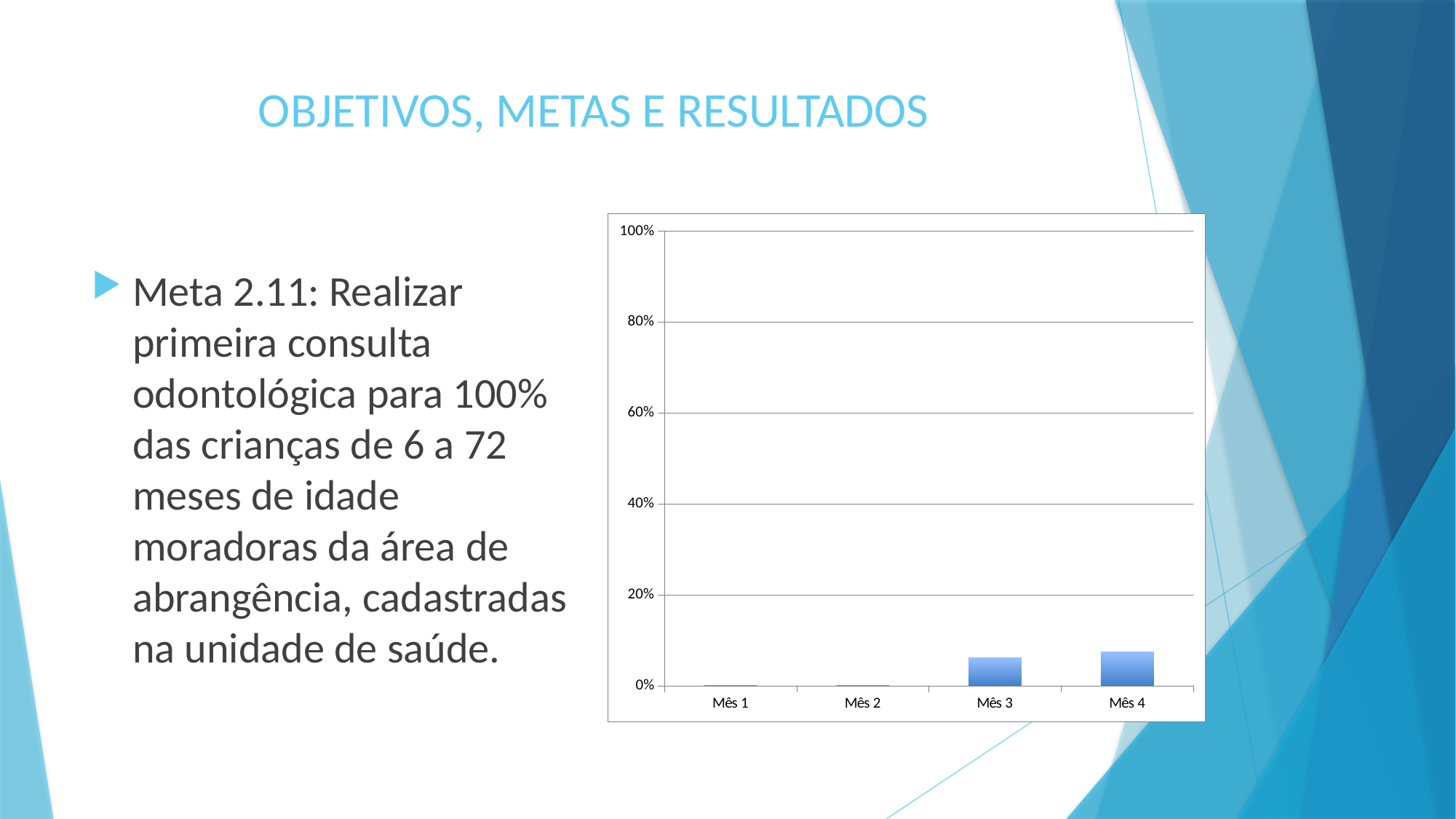

# OBJETIVOS, METAS E RESULTADOS

### Chart

| Category | Proporção de crianças de 6 a 72 meses com primeira consulta odontológica |
|---|---|
| Mês 1 | 0.0 |
| Mês 2 | 0.0 |
| Mês 3 | 0.06122448979591837 |
| Mês 4 | 0.07462686567164178 |
Meta 2.11: Realizar primeira consulta odontológica para 100% das crianças de 6 a 72 meses de idade moradoras da área de abrangência, cadastradas na unidade de saúde.